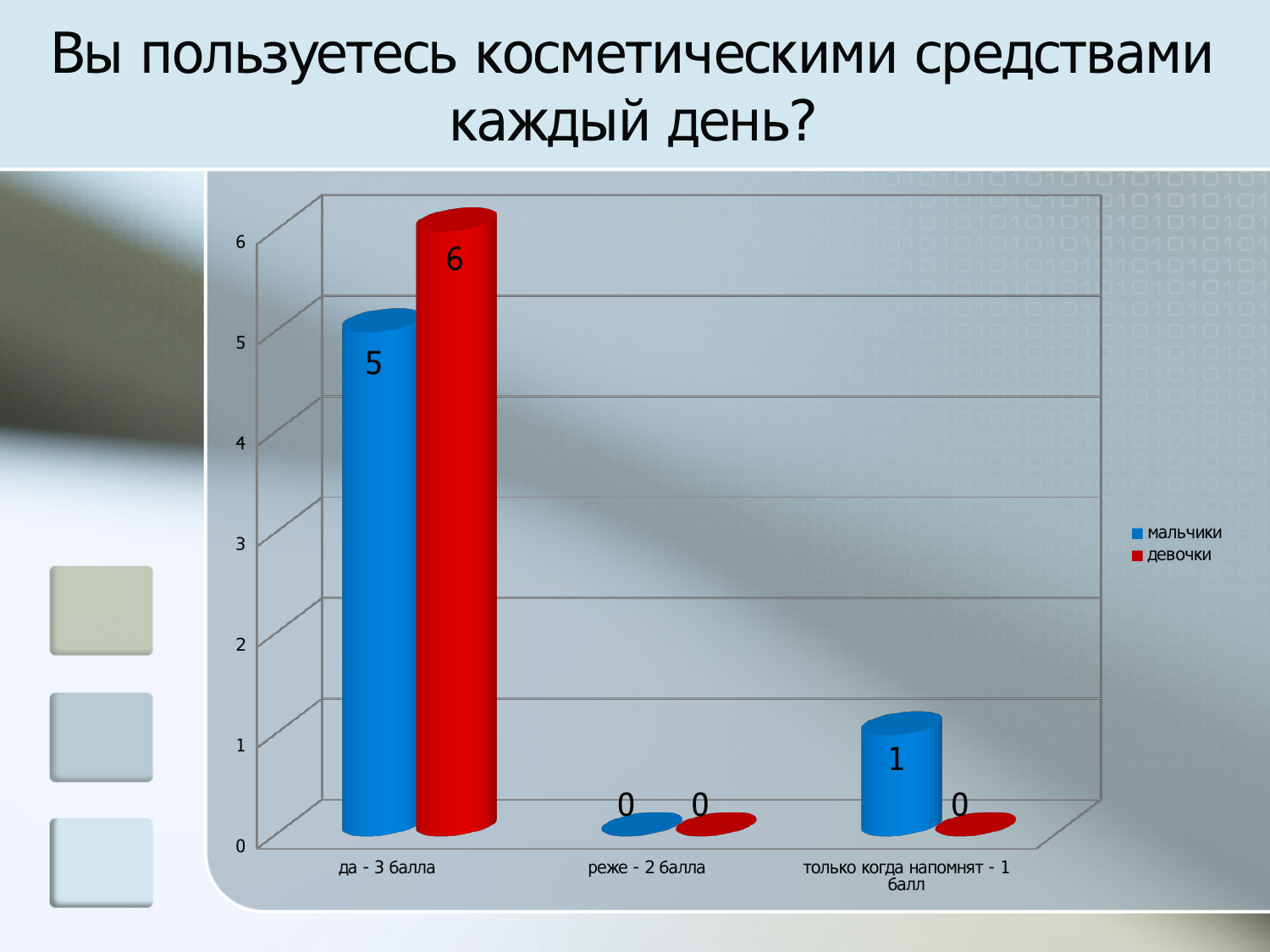

# Вы пользуетесь косметическими средствами каждый день?

[unsupported chart]